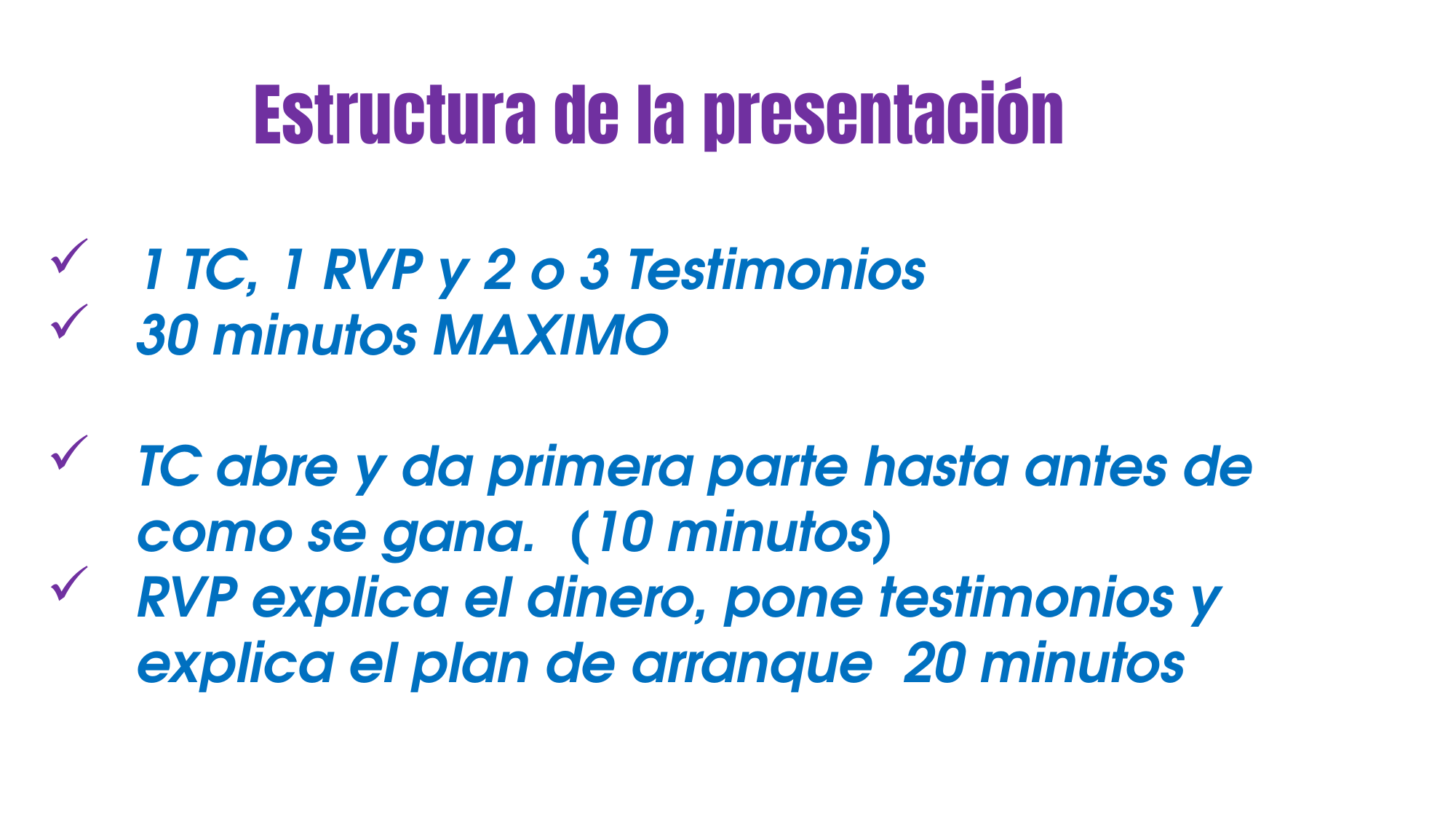

Estructura de la presentación

1 TC, 1 RVP y 2 o 3 Testimonios
30 minutos MAXIMO

TC abre y da primera parte hasta antes de como se gana.  (10 minutos)
RVP explica el dinero, pone testimonios y explica el plan de arranque  20 minutos